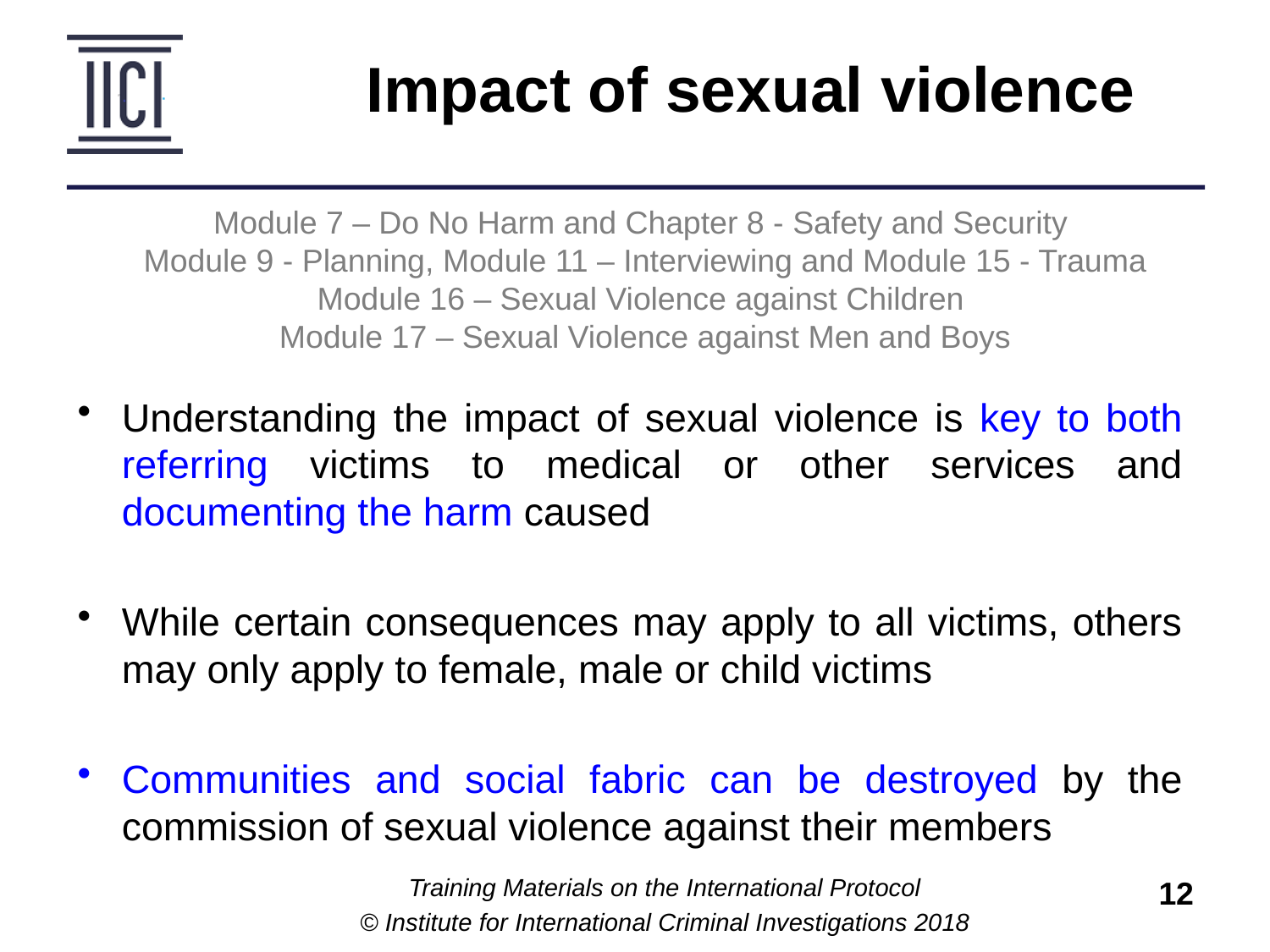

# Impact of sexual violence

Module 7 – Do No Harm and Chapter 8 - Safety and Security
Module 9 - Planning, Module 11 – Interviewing and Module 15 - Trauma
Module 16 – Sexual Violence against Children
Module 17 – Sexual Violence against Men and Boys

Understanding the impact of sexual violence is key to both referring victims to medical or other services and documenting the harm caused

While certain consequences may apply to all victims, others may only apply to female, male or child victims

Communities and social fabric can be destroyed by the commission of sexual violence against their members

Training Materials on the International Protocol
© Institute for International Criminal Investigations 2018
12